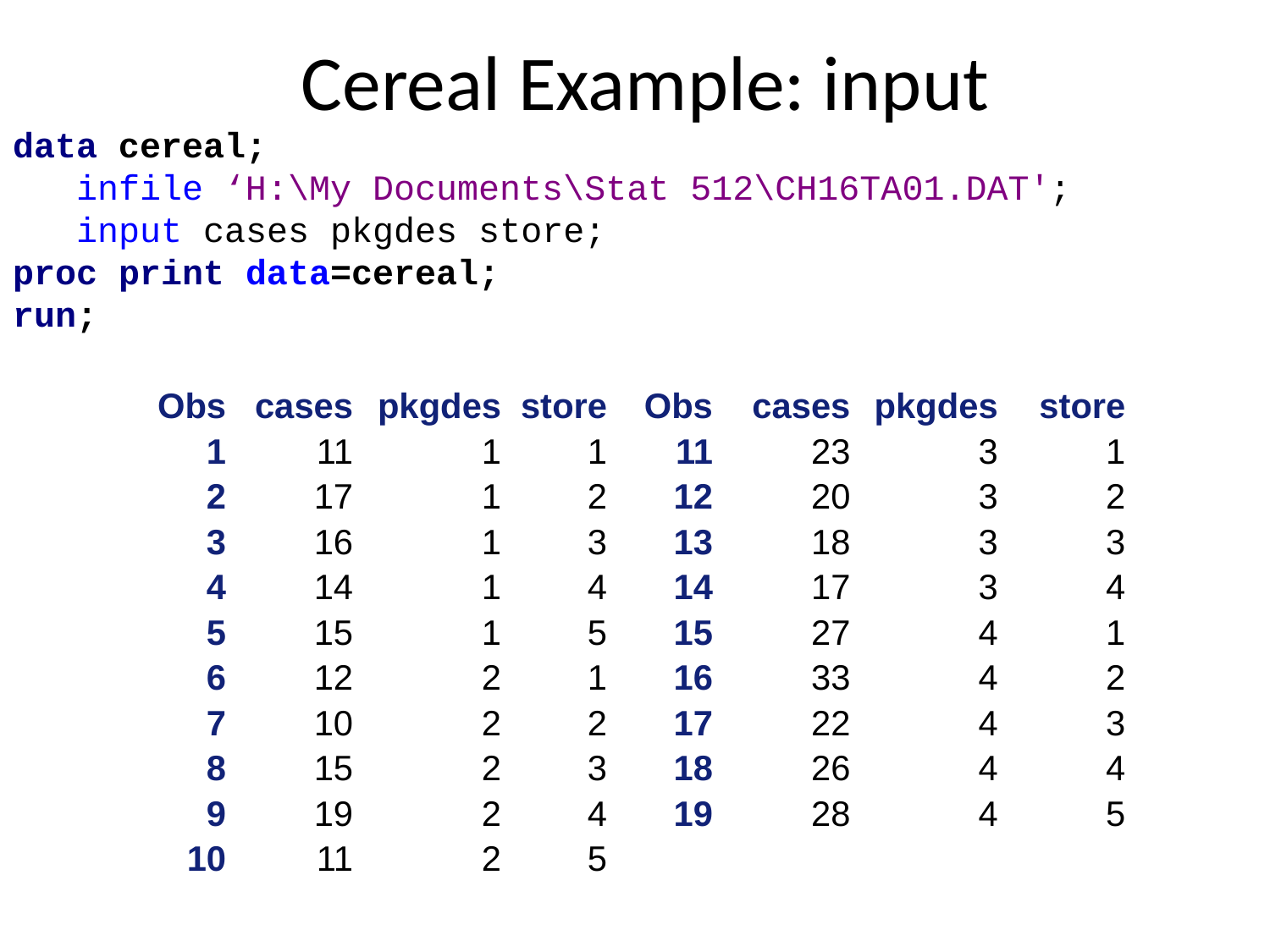

# Cereal Example: input
data cereal;
   infile ‘H:\My Documents\Stat 512\CH16TA01.DAT';
   input cases pkgdes store;
proc print data=cereal;
run;

| Obs | cases | pkgdes | store | Obs | cases | pkgdes | store |
| --- | --- | --- | --- | --- | --- | --- | --- |
| 1 | 11 | 1 | 1 | 11 | 23 | 3 | 1 |
| 2 | 17 | 1 | 2 | 12 | 20 | 3 | 2 |
| 3 | 16 | 1 | 3 | 13 | 18 | 3 | 3 |
| 4 | 14 | 1 | 4 | 14 | 17 | 3 | 4 |
| 5 | 15 | 1 | 5 | 15 | 27 | 4 | 1 |
| 6 | 12 | 2 | 1 | 16 | 33 | 4 | 2 |
| 7 | 10 | 2 | 2 | 17 | 22 | 4 | 3 |
| 8 | 15 | 2 | 3 | 18 | 26 | 4 | 4 |
| 9 | 19 | 2 | 4 | 19 | 28 | 4 | 5 |
| 10 | 11 | 2 | 5 |  |  |  |  |